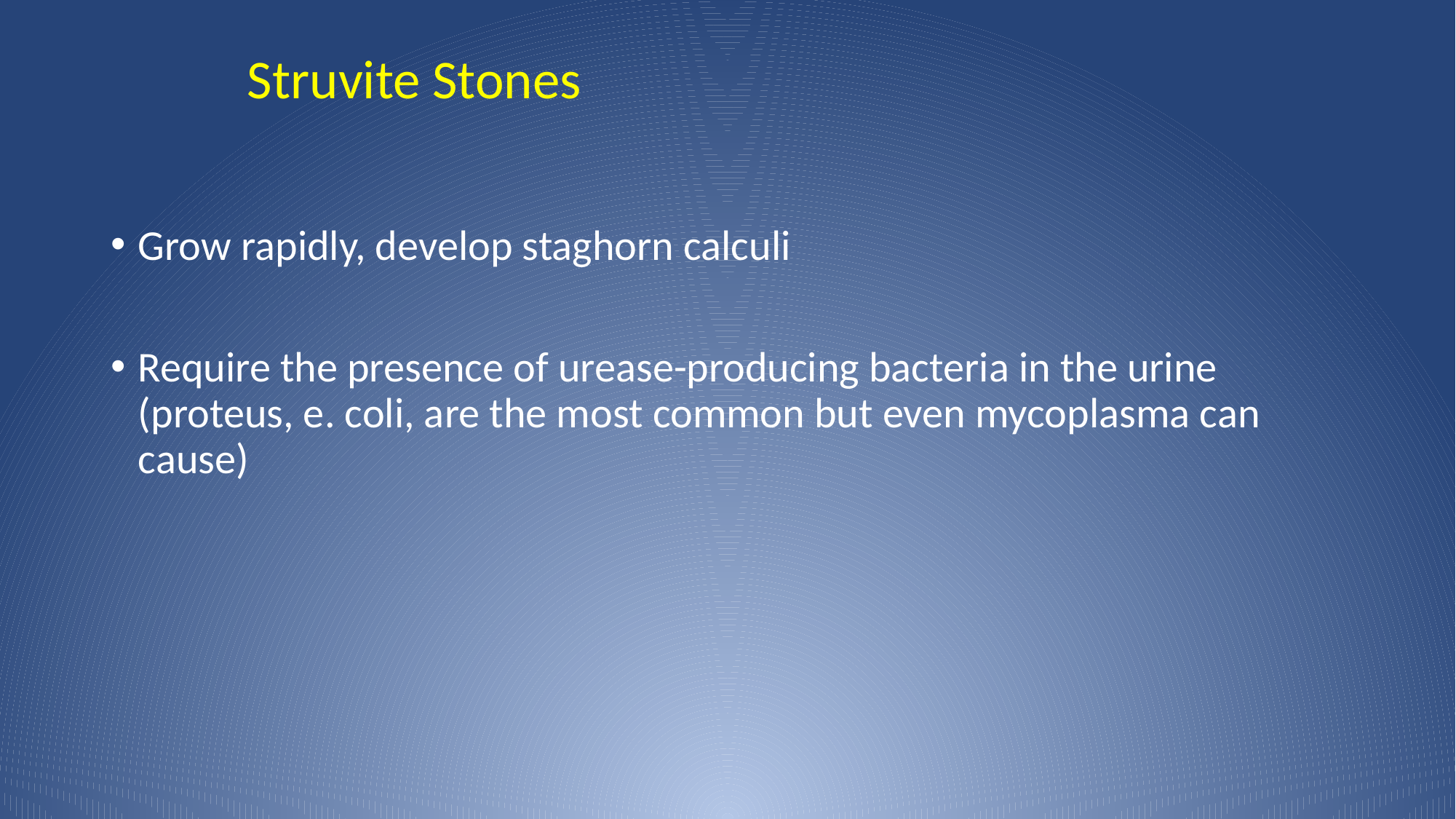

# Struvite Stones
Grow rapidly, develop staghorn calculi

Require the presence of urease-producing bacteria in the urine (proteus, e. coli, are the most common but even mycoplasma can cause)